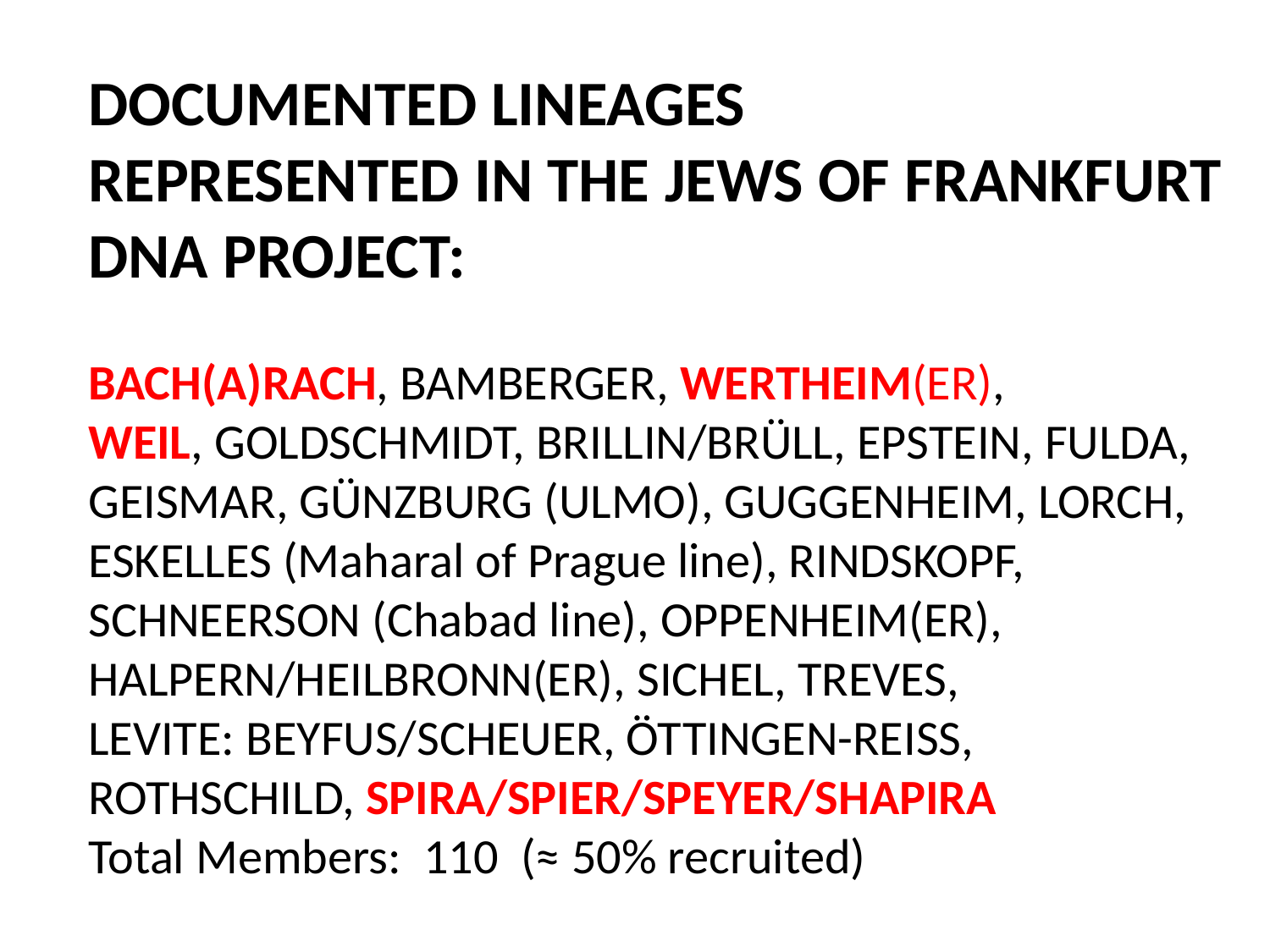

DOCUMENTED LINEAGES
REPRESENTED IN THE JEWS OF FRANKFURT DNA PROJECT:

BACH(A)RACH, BAMBERGER, WERTHEIM(ER),
WEIL, GOLDSCHMIDT, BRILLIN/BRÜLL, EPSTEIN, FULDA, GEISMAR, GÜNZBURG (ULMO), GUGGENHEIM, LORCH,
ESKELLES (Maharal of Prague line), RINDSKOPF, SCHNEERSON (Chabad line), OPPENHEIM(ER),
HALPERN/HEILBRONN(ER), SICHEL, TREVES,
LEVITE: BEYFUS/SCHEUER, ÖTTINGEN-REISS,
ROTHSCHILD, SPIRA/SPIER/SPEYER/SHAPIRA
Total Members:  110  (≈ 50% recruited)